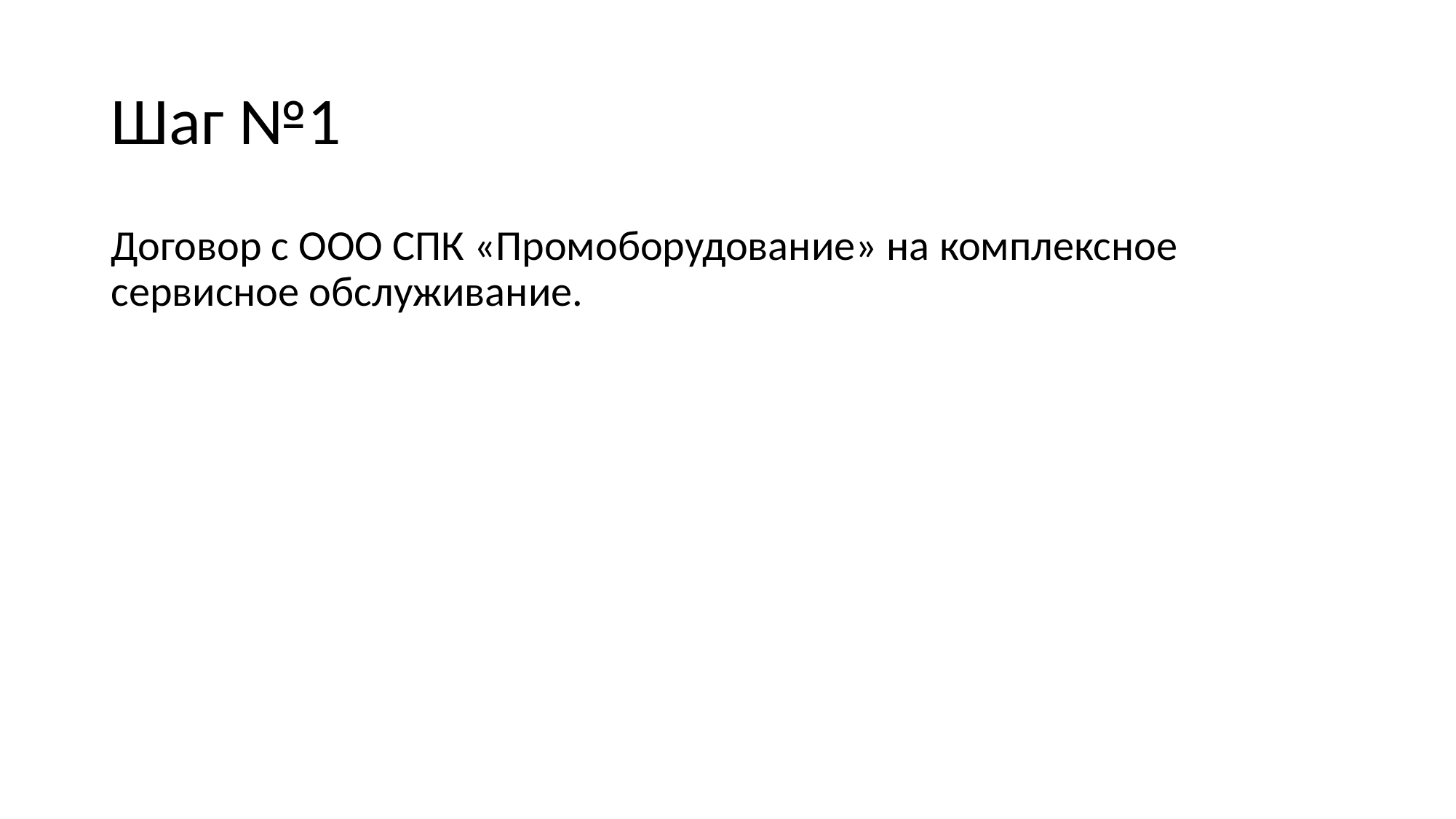

# Шаг №1
Договор с ООО СПК «Промоборудование» на комплексное сервисное обслуживание.